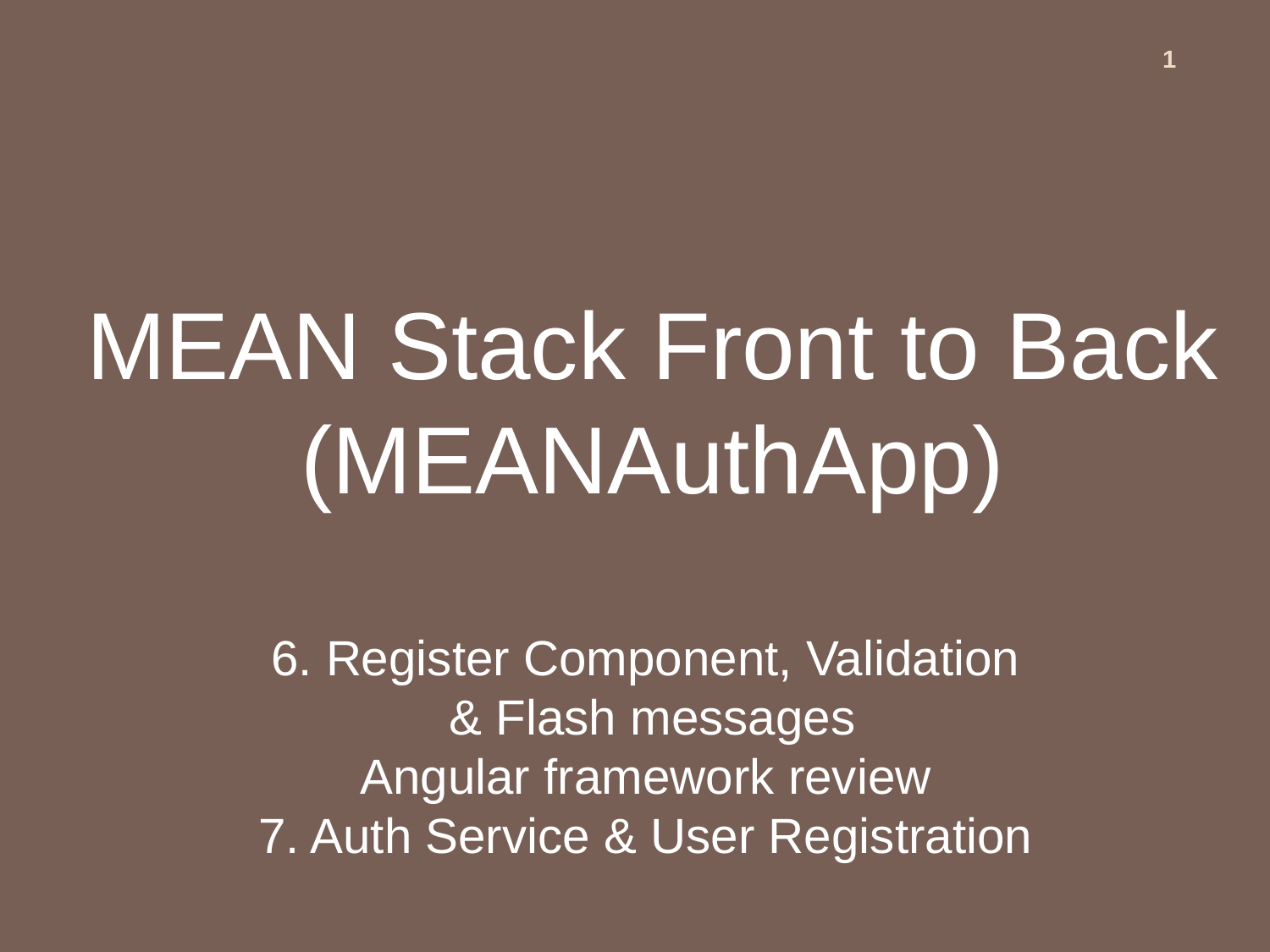

1
MEAN Stack Front to Back
(MEANAuthApp)

6. Register Component, Validation
& Flash messages
Angular framework review
7. Auth Service & User Registration